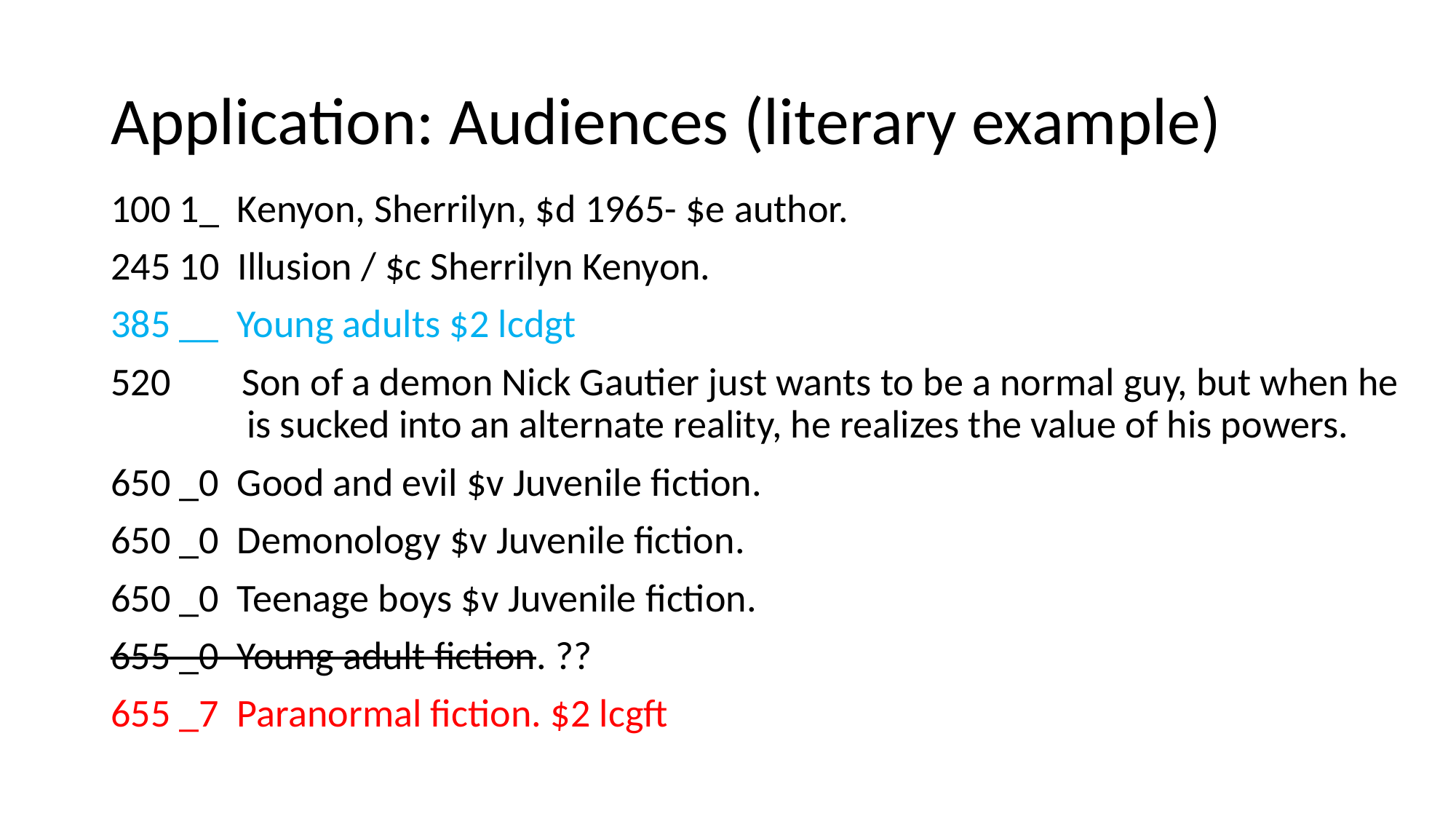

# Application: Audiences (literary example)
100 1_  Kenyon, Sherrilyn, $d 1965- $e author.
245 10  Illusion / $c Sherrilyn Kenyon.
385 __  Young adults $2 lcdgt
520        Son of a demon Nick Gautier just wants to be a normal guy, but when he 	   is sucked into an alternate reality, he realizes the value of his powers.
650 _0  Good and evil $v Juvenile fiction.
650 _0  Demonology $v Juvenile fiction.
650 _0  Teenage boys $v Juvenile fiction.
655 _0  Young adult fiction. ??
655 _7  Paranormal fiction. $2 lcgft